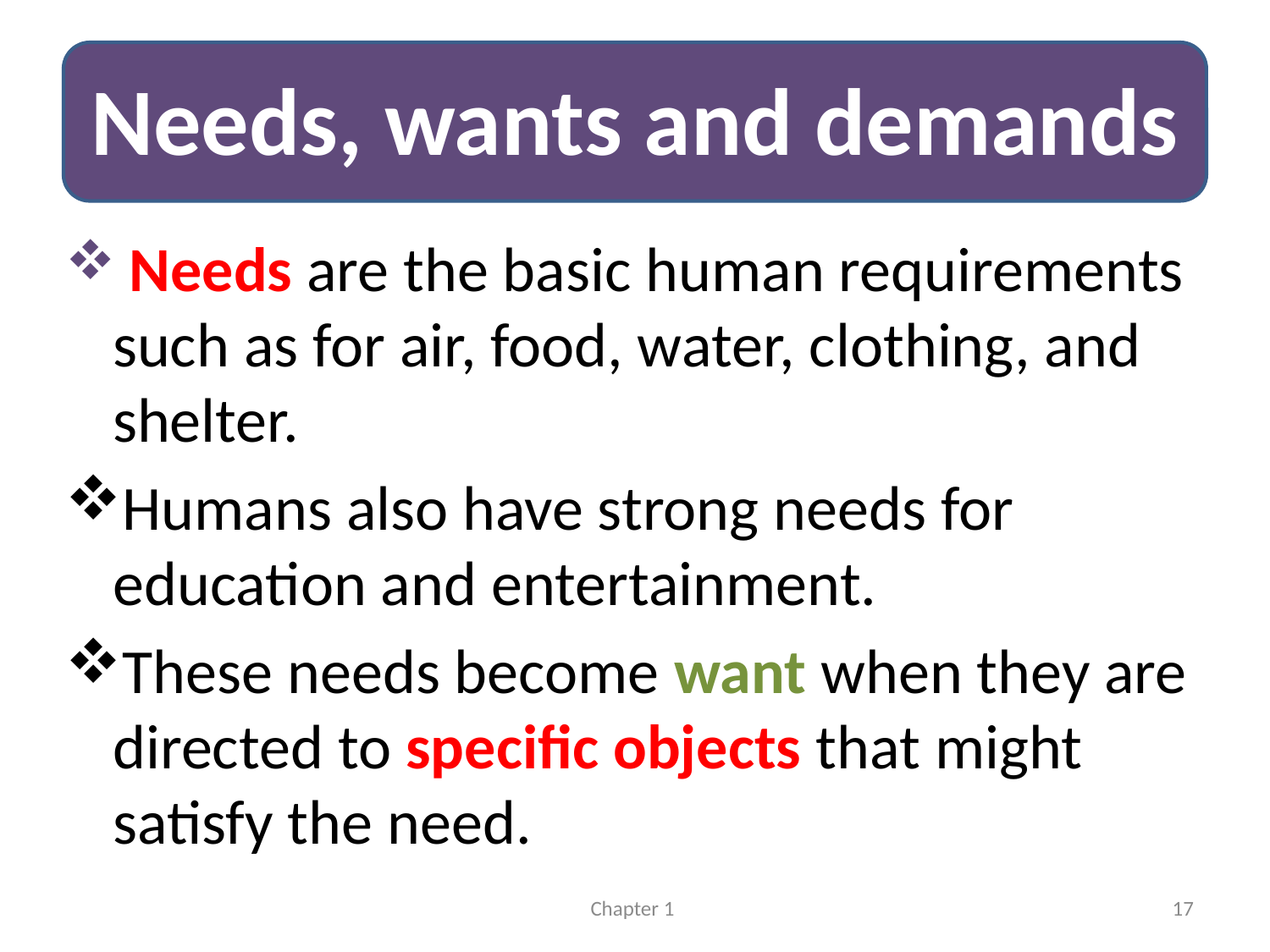

# Needs, wants and demands

 Needs are the basic human requirements such as for air, food, water, clothing, and shelter.
Humans also have strong needs for education and entertainment.
These needs become want when they are directed to specific objects that might satisfy the need.
Chapter 1
17